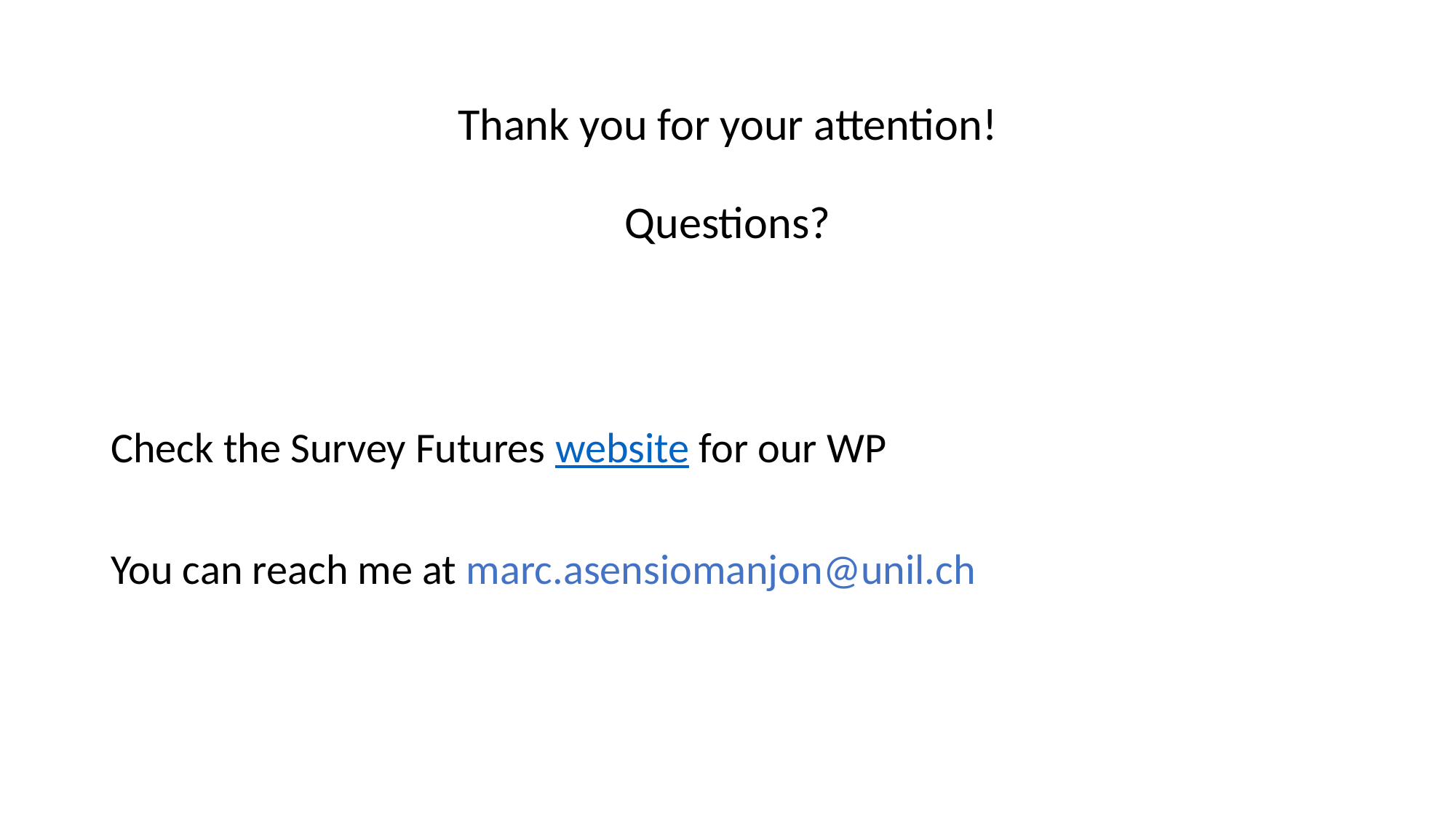

# Thank you for your attention! Questions?

Check the Survey Futures website for our WP

You can reach me at marc.asensiomanjon@unil.ch